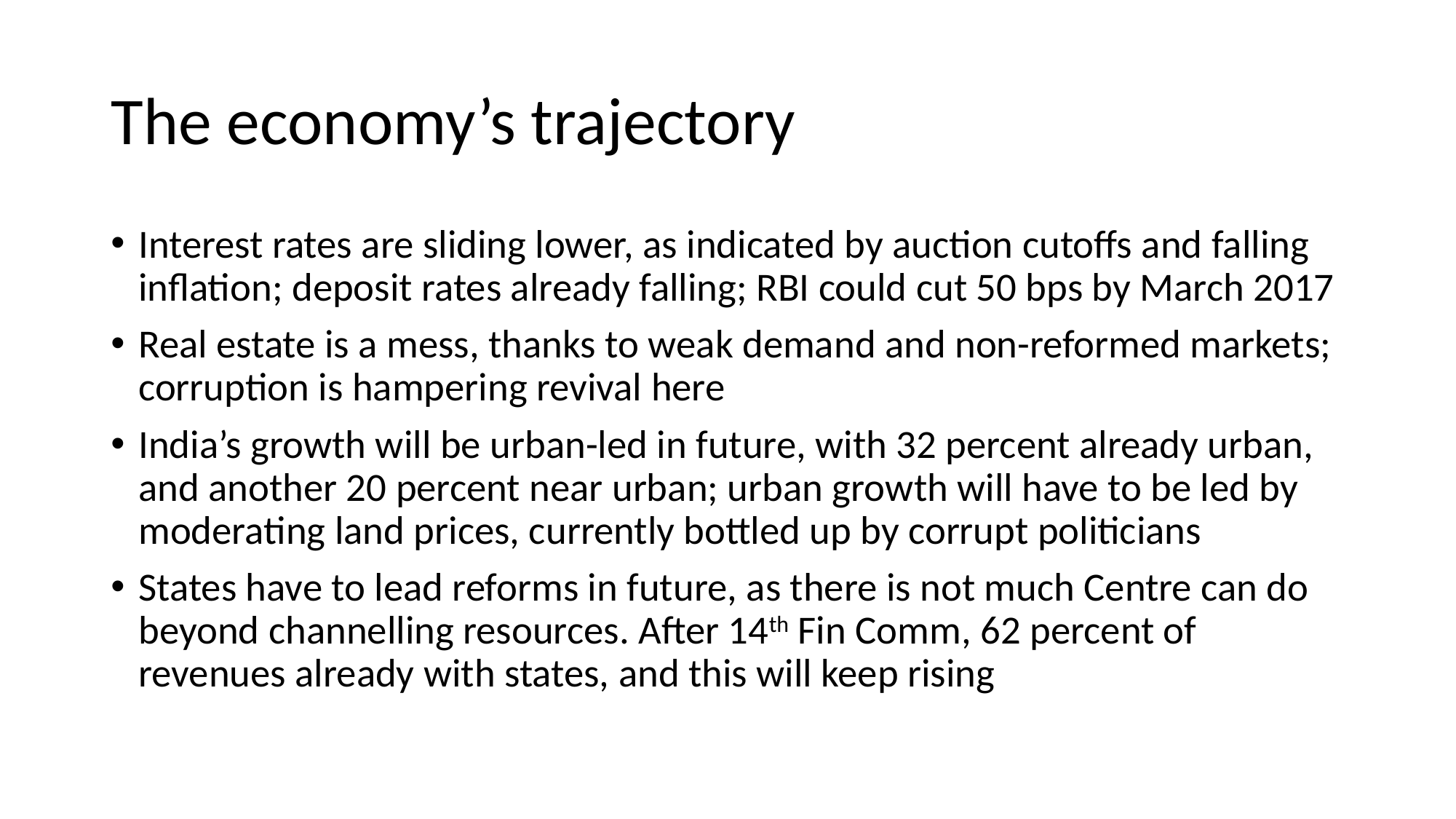

# The economy’s trajectory
Interest rates are sliding lower, as indicated by auction cutoffs and falling inflation; deposit rates already falling; RBI could cut 50 bps by March 2017
Real estate is a mess, thanks to weak demand and non-reformed markets; corruption is hampering revival here
India’s growth will be urban-led in future, with 32 percent already urban, and another 20 percent near urban; urban growth will have to be led by moderating land prices, currently bottled up by corrupt politicians
States have to lead reforms in future, as there is not much Centre can do beyond channelling resources. After 14th Fin Comm, 62 percent of revenues already with states, and this will keep rising